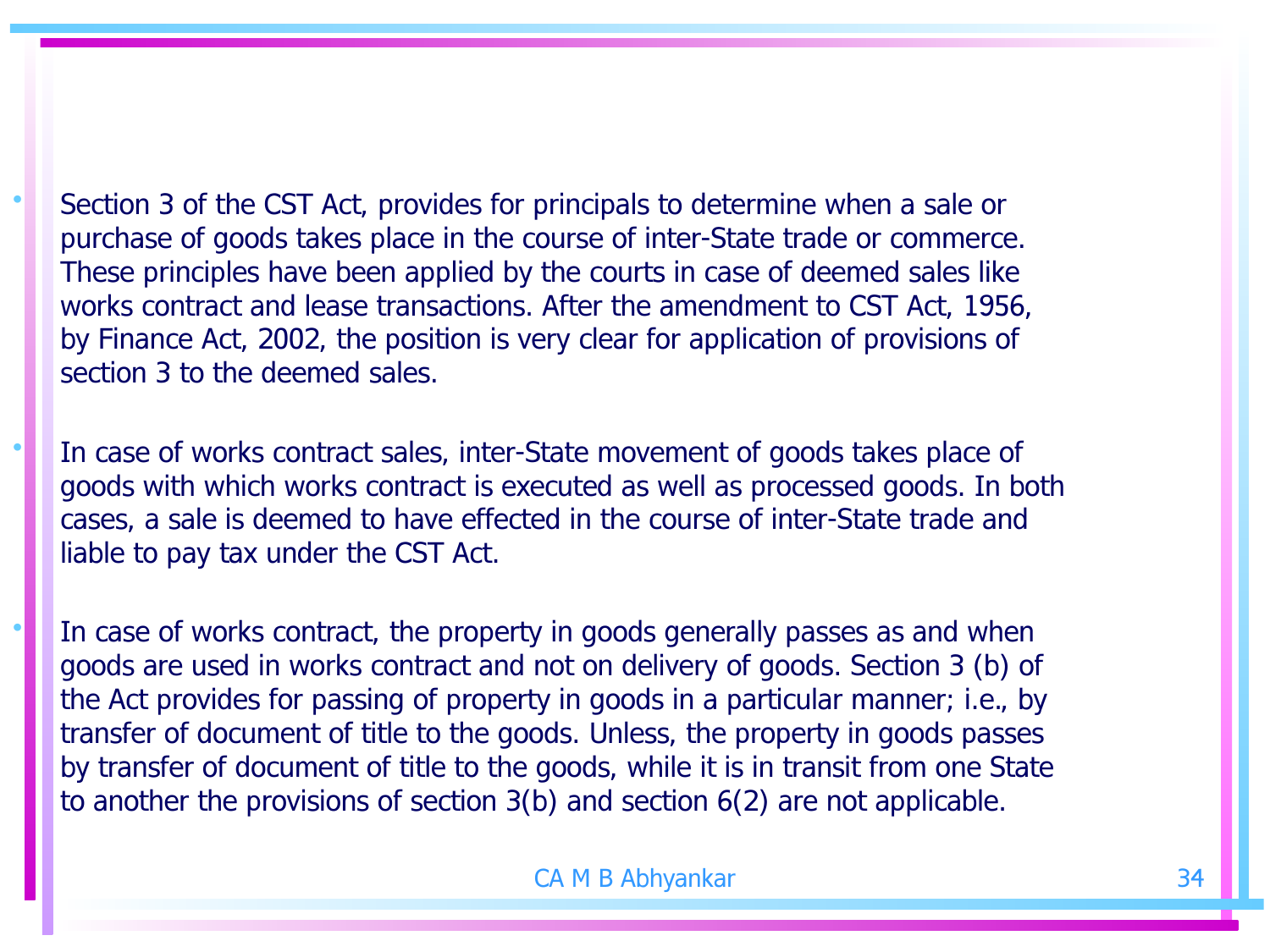

Section 3 of the CST Act, provides for principals to determine when a sale or purchase of goods takes place in the course of inter-State trade or commerce. These principles have been applied by the courts in case of deemed sales like works contract and lease transactions. After the amendment to CST Act, 1956, by Finance Act, 2002, the position is very clear for application of provisions of section 3 to the deemed sales.

In case of works contract sales, inter-State movement of goods takes place of goods with which works contract is executed as well as processed goods. In both cases, a sale is deemed to have effected in the course of inter-State trade and liable to pay tax under the CST Act.

In case of works contract, the property in goods generally passes as and when goods are used in works contract and not on delivery of goods. Section 3 (b) of the Act provides for passing of property in goods in a particular manner; i.e., by transfer of document of title to the goods. Unless, the property in goods passes by transfer of document of title to the goods, while it is in transit from one State to another the provisions of section 3(b) and section 6(2) are not applicable.
CA M B Abhyankar
34